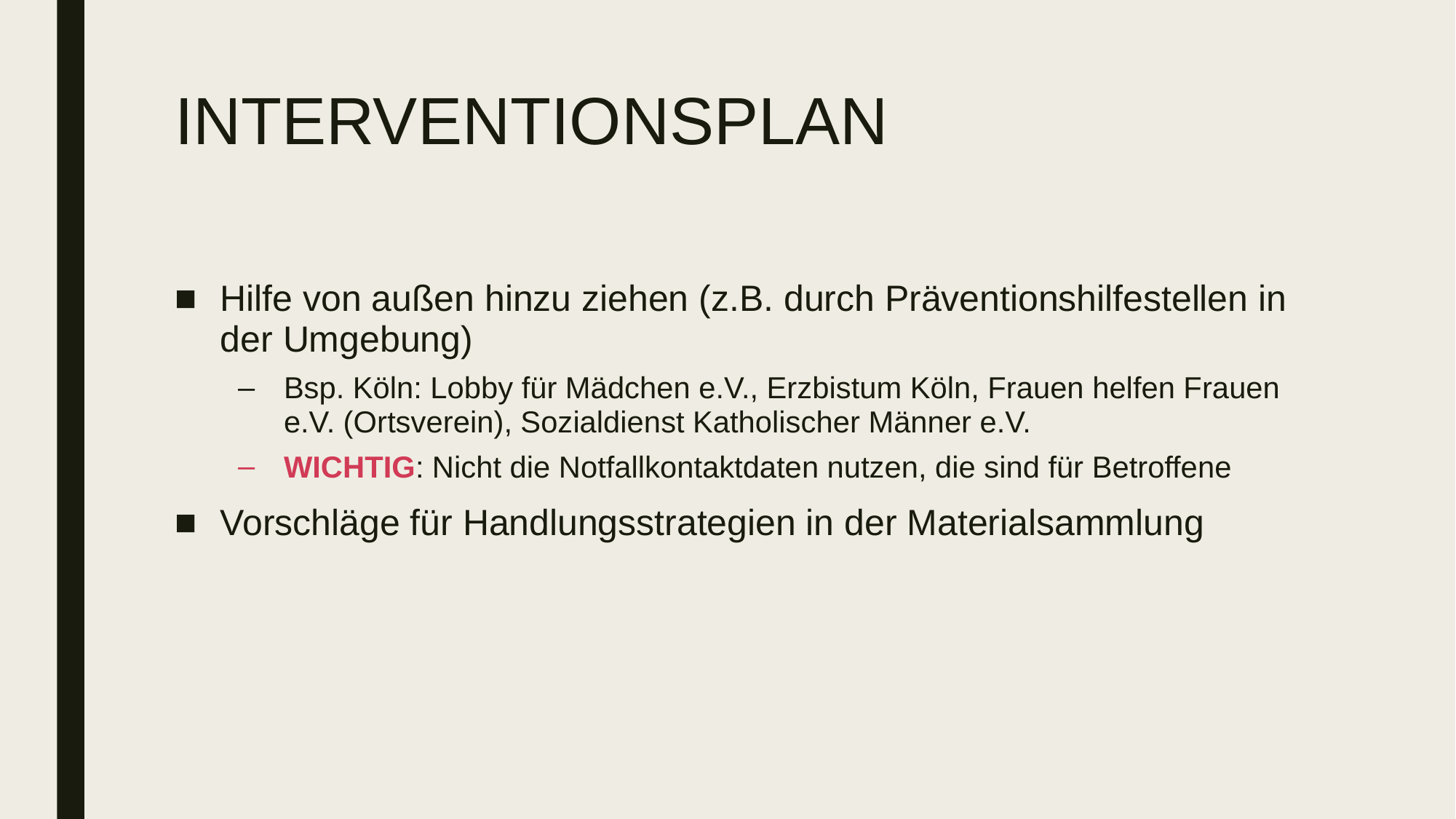

# Interventionsplan
Hilfe von außen hinzu ziehen (z.B. durch Präventionshilfestellen in der Umgebung)
Bsp. Köln: Lobby für Mädchen e.V., Erzbistum Köln, Frauen helfen Frauen e.V. (Ortsverein), Sozialdienst Katholischer Männer e.V.
WICHTIG: Nicht die Notfallkontaktdaten nutzen, die sind für Betroffene
Vorschläge für Handlungsstrategien in der Materialsammlung